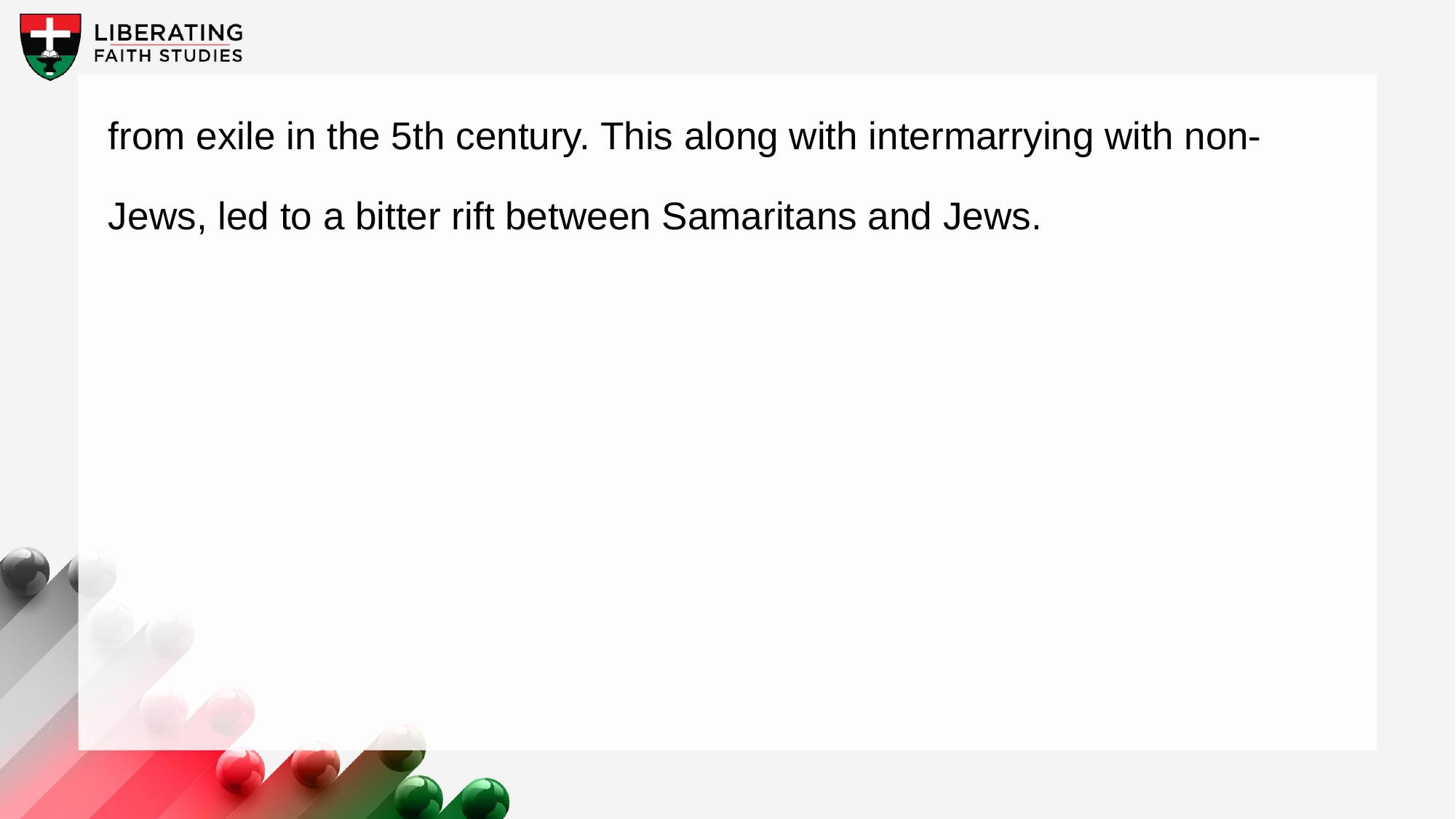

from exile in the 5th century. This along with intermarrying with non-Jews, led to a bitter rift between Samaritans and Jews.